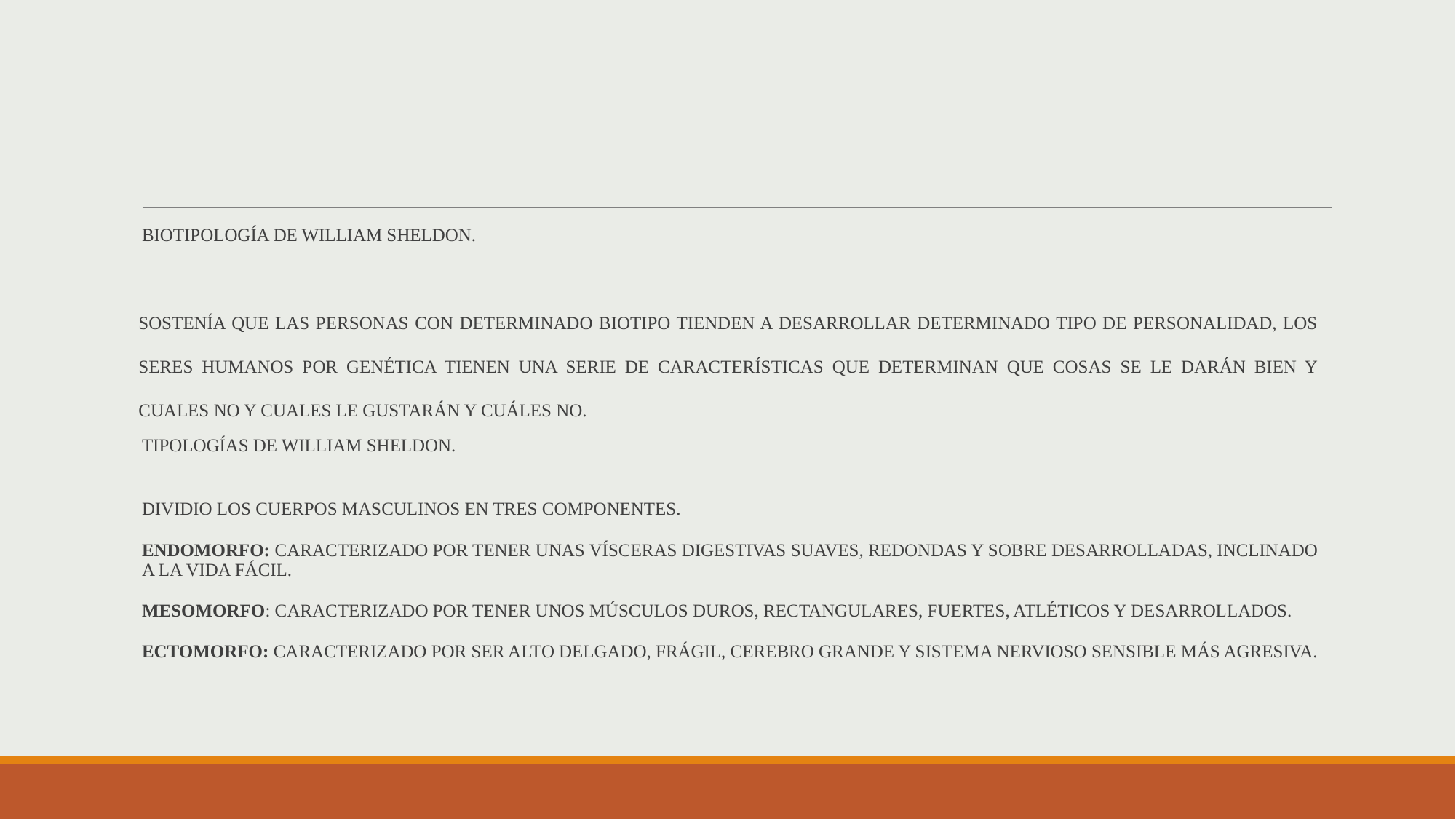

BIOTIPOLOGÍA DE WILLIAM SHELDON.

SOSTENÍA QUE LAS PERSONAS CON DETERMINADO BIOTIPO TIENDEN A DESARROLLAR DETERMINADO TIPO DE PERSONALIDAD, LOS SERES HUMANOS POR GENÉTICA TIENEN UNA SERIE DE CARACTERÍSTICAS QUE DETERMINAN QUE COSAS SE LE DARÁN BIEN Y CUALES NO Y CUALES LE GUSTARÁN Y CUÁLES NO.
TIPOLOGÍAS DE WILLIAM SHELDON.

DIVIDIO LOS CUERPOS MASCULINOS EN TRES COMPONENTES.
ENDOMORFO: CARACTERIZADO POR TENER UNAS VÍSCERAS DIGESTIVAS SUAVES, REDONDAS Y SOBRE DESARROLLADAS, INCLINADO A LA VIDA FÁCIL.
MESOMORFO: CARACTERIZADO POR TENER UNOS MÚSCULOS DUROS, RECTANGULARES, FUERTES, ATLÉTICOS Y DESARROLLADOS.
ECTOMORFO: CARACTERIZADO POR SER ALTO DELGADO, FRÁGIL, CEREBRO GRANDE Y SISTEMA NERVIOSO SENSIBLE MÁS AGRESIVA.